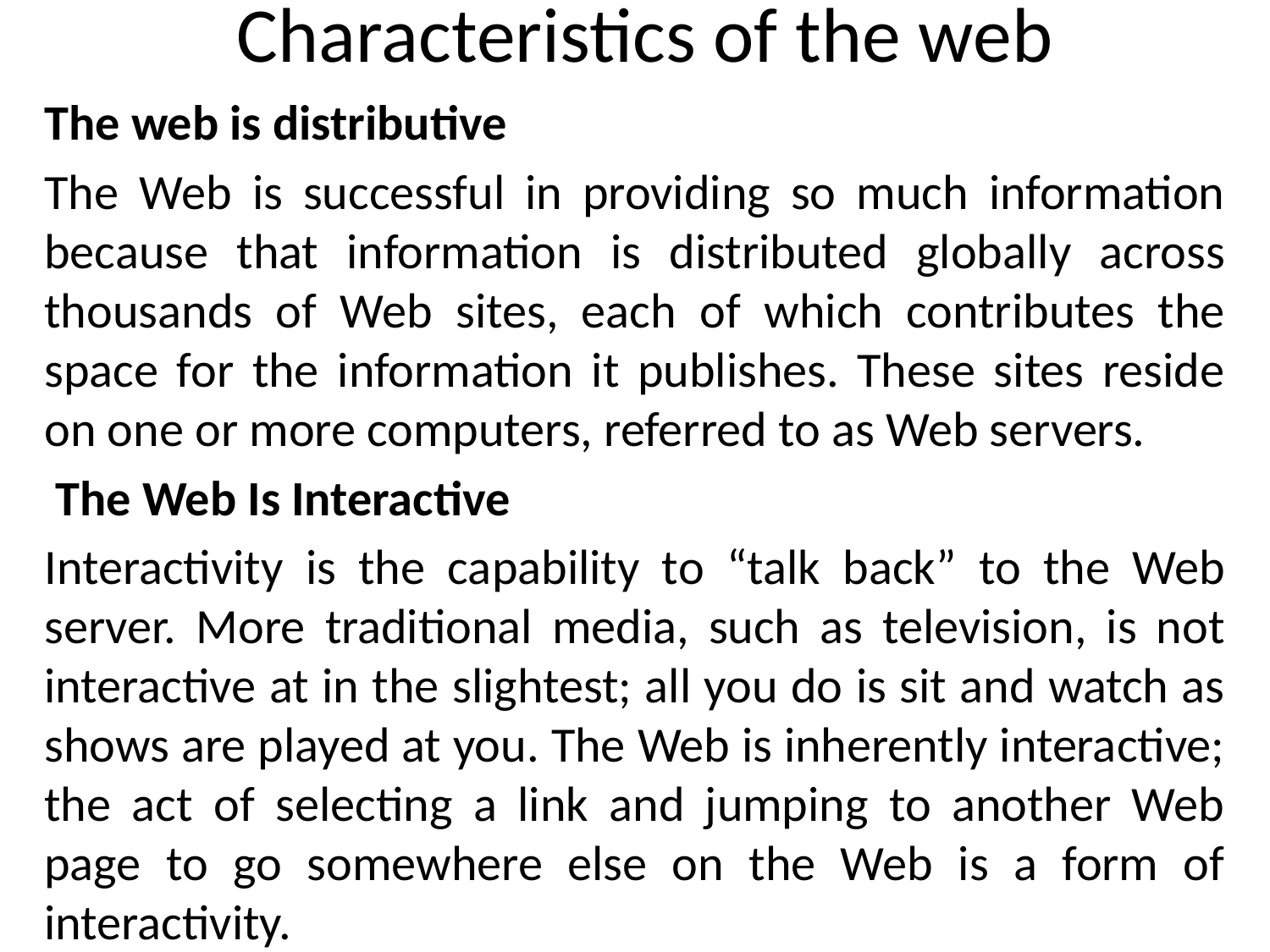

# Characteristics of the web
The web is distributive
The Web is successful in providing so much information because that information is distributed globally across thousands of Web sites, each of which contributes the space for the information it publishes. These sites reside on one or more computers, referred to as Web servers.
 The Web Is Interactive
Interactivity is the capability to “talk back” to the Web server. More traditional media, such as television, is not interactive at in the slightest; all you do is sit and watch as shows are played at you. The Web is inherently interactive; the act of selecting a link and jumping to another Web page to go somewhere else on the Web is a form of interactivity.